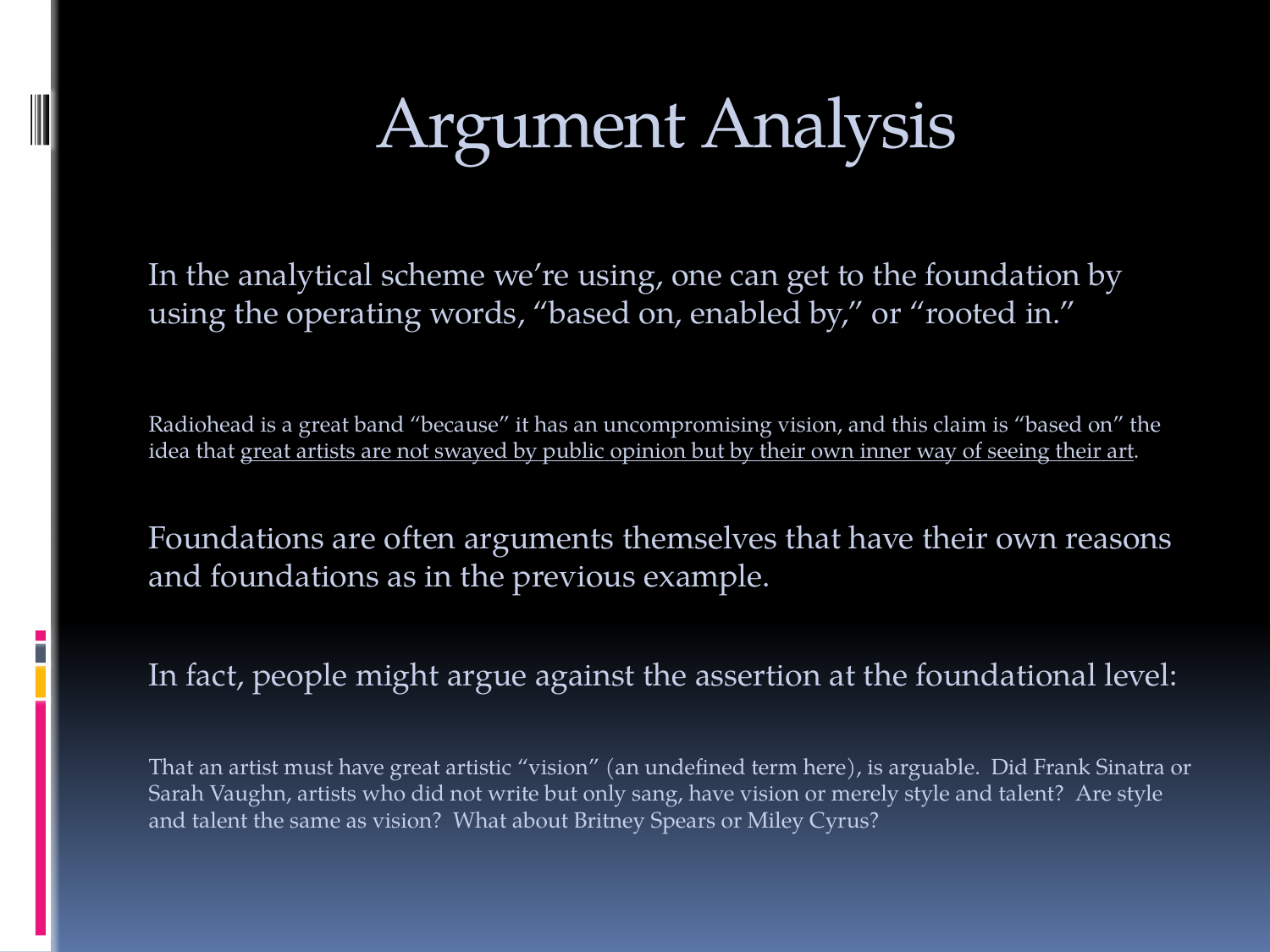

# Argument Analysis
In the analytical scheme we’re using, one can get to the foundation by using the operating words, “based on, enabled by,” or “rooted in.”

Radiohead is a great band “because” it has an uncompromising vision, and this claim is “based on” the idea that great artists are not swayed by public opinion but by their own inner way of seeing their art.

Foundations are often arguments themselves that have their own reasons and foundations as in the previous example.

In fact, people might argue against the assertion at the foundational level:

That an artist must have great artistic “vision” (an undefined term here), is arguable.  Did Frank Sinatra or Sarah Vaughn, artists who did not write but only sang, have vision or merely style and talent?  Are style and talent the same as vision?  What about Britney Spears or Miley Cyrus?